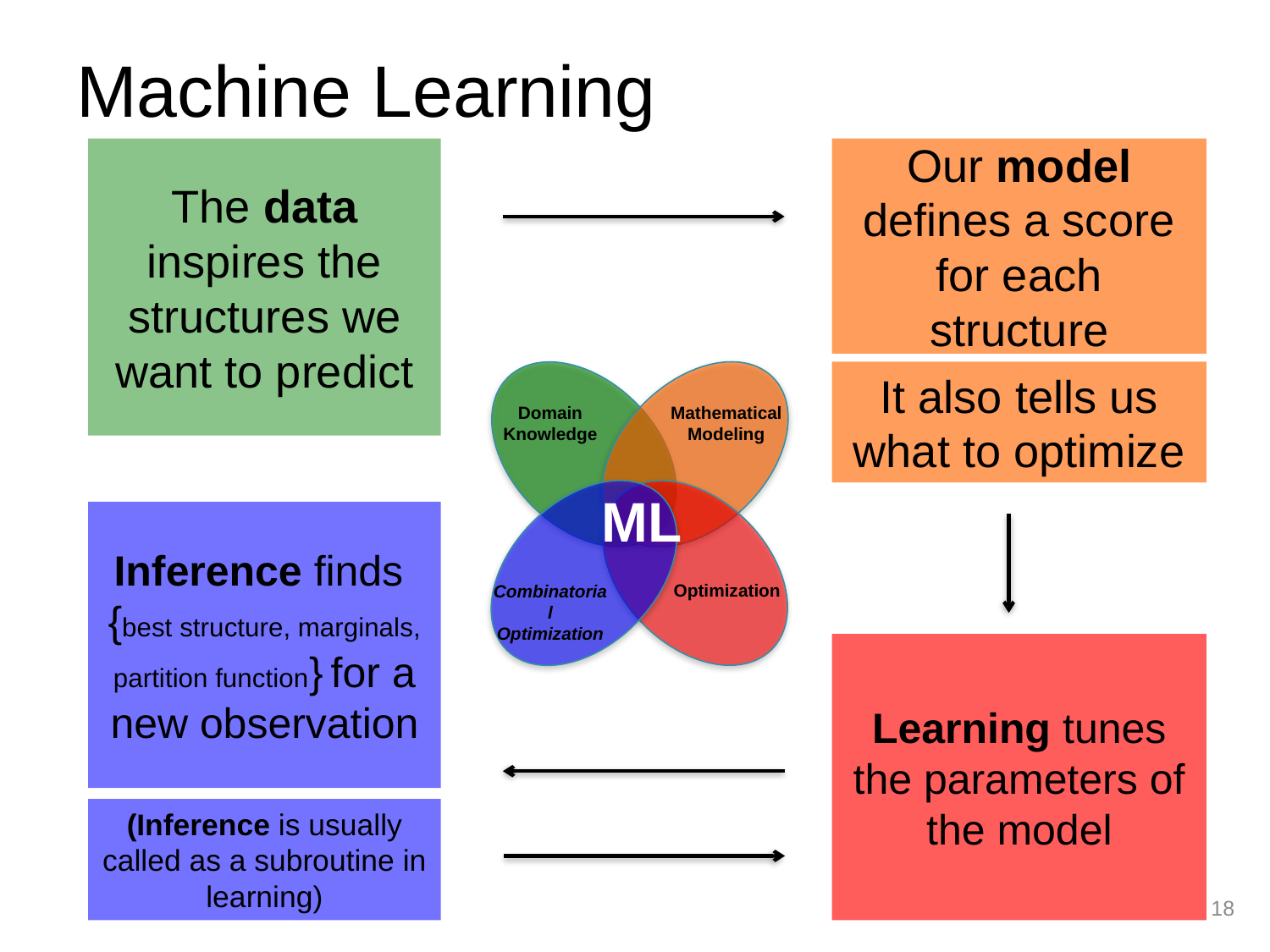

# Machine Learning
The data inspires the structures we want to predict
Our model defines a score for each structure

Domain Knowledge

Mathematical Modeling

Optimization
ML

Combinatorial Optimization
It also tells us what to optimize
Inference finds
{best structure, marginals, partition function} for a new observation
Learning tunes the parameters of the model
(Inference is usually called as a subroutine in learning)
18